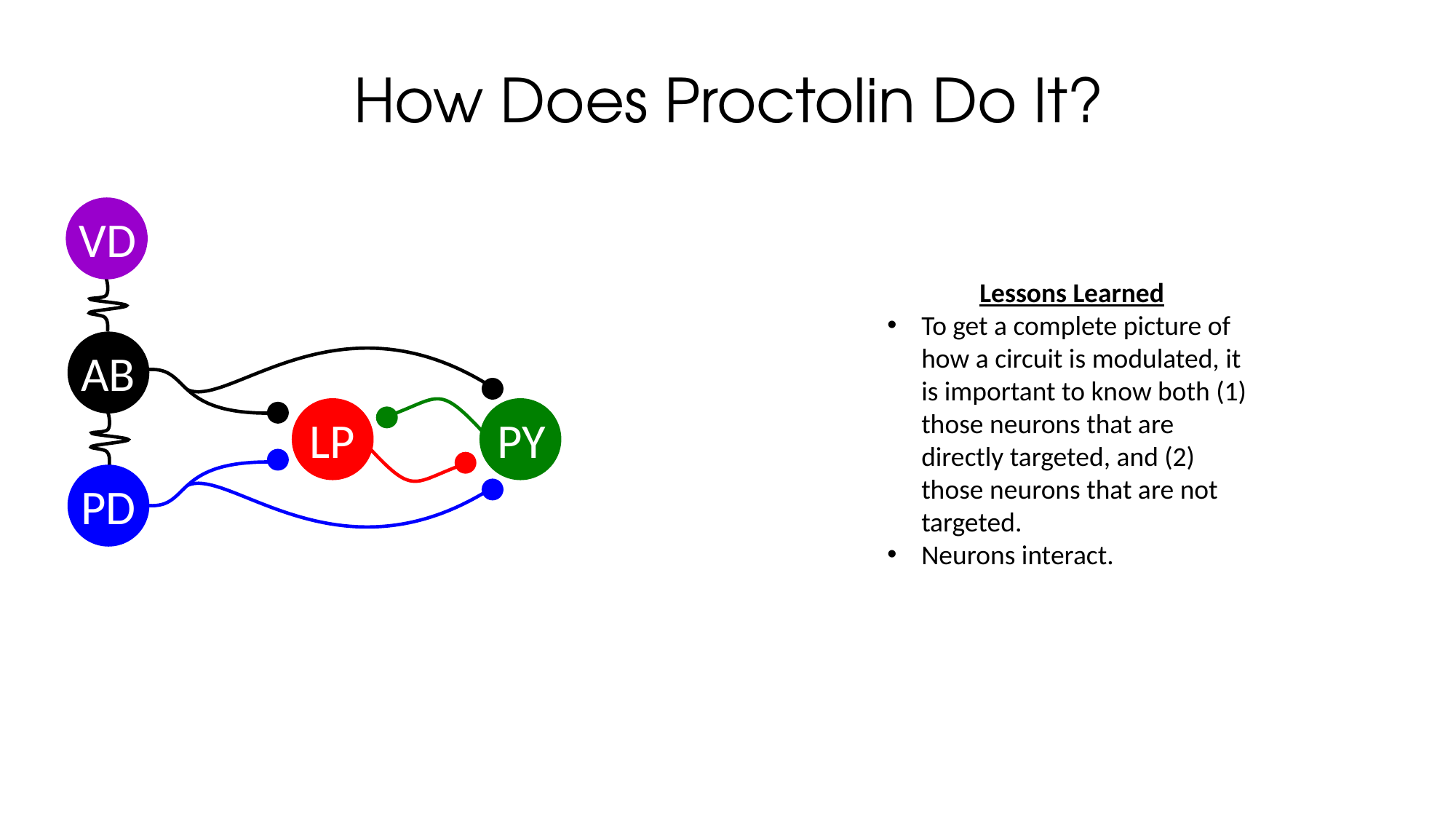

How Does Proctolin Do It?

VD
Lessons Learned
To get a complete picture of how a circuit is modulated, it is important to know both (1) those neurons that are directly targeted, and (2) those neurons that are not targeted.
Neurons interact.

AB

LP

PY

PD